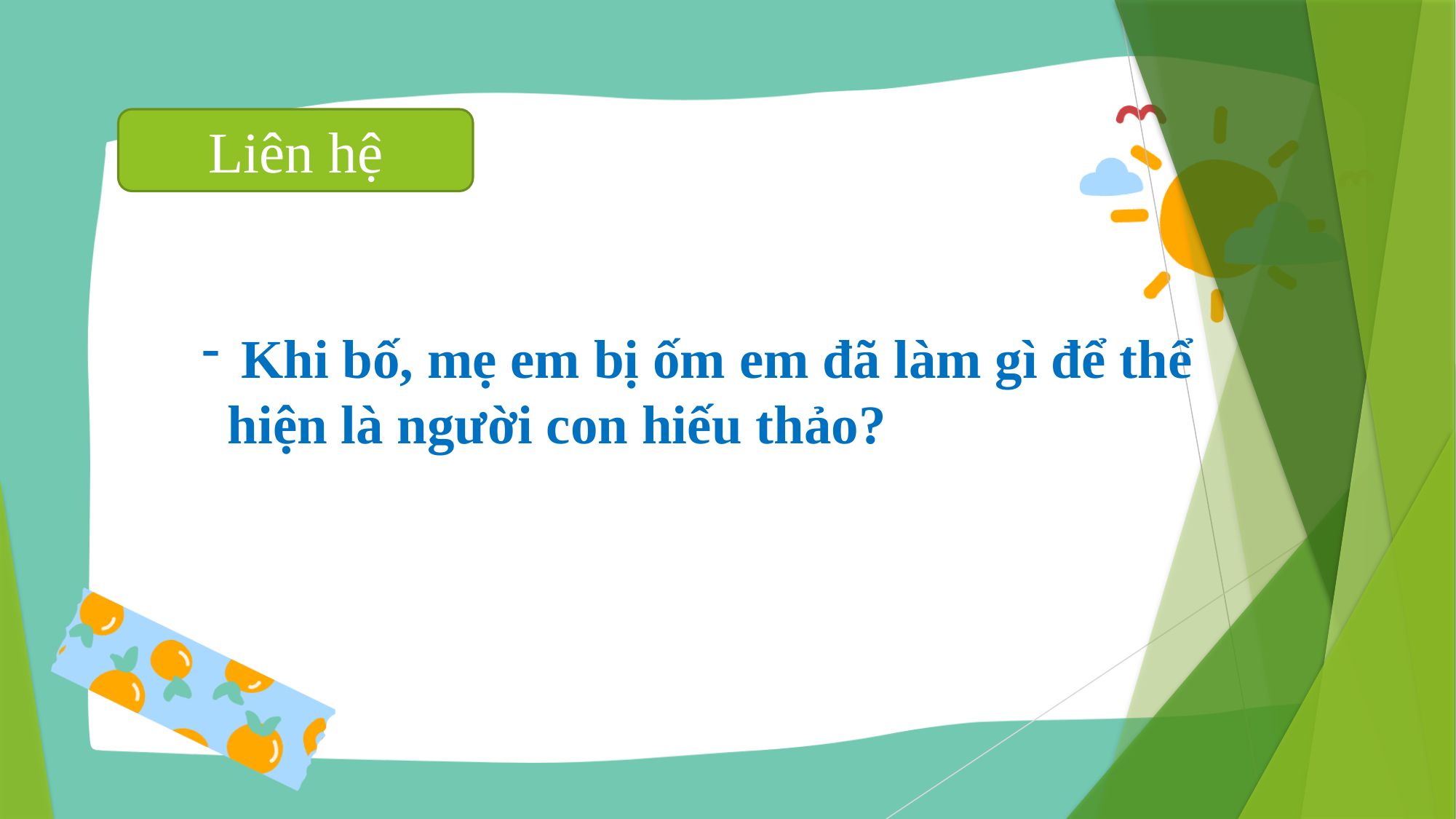

Liên hệ
 Khi bố, mẹ em bị ốm em đã làm gì để thể hiện là người con hiếu thảo?